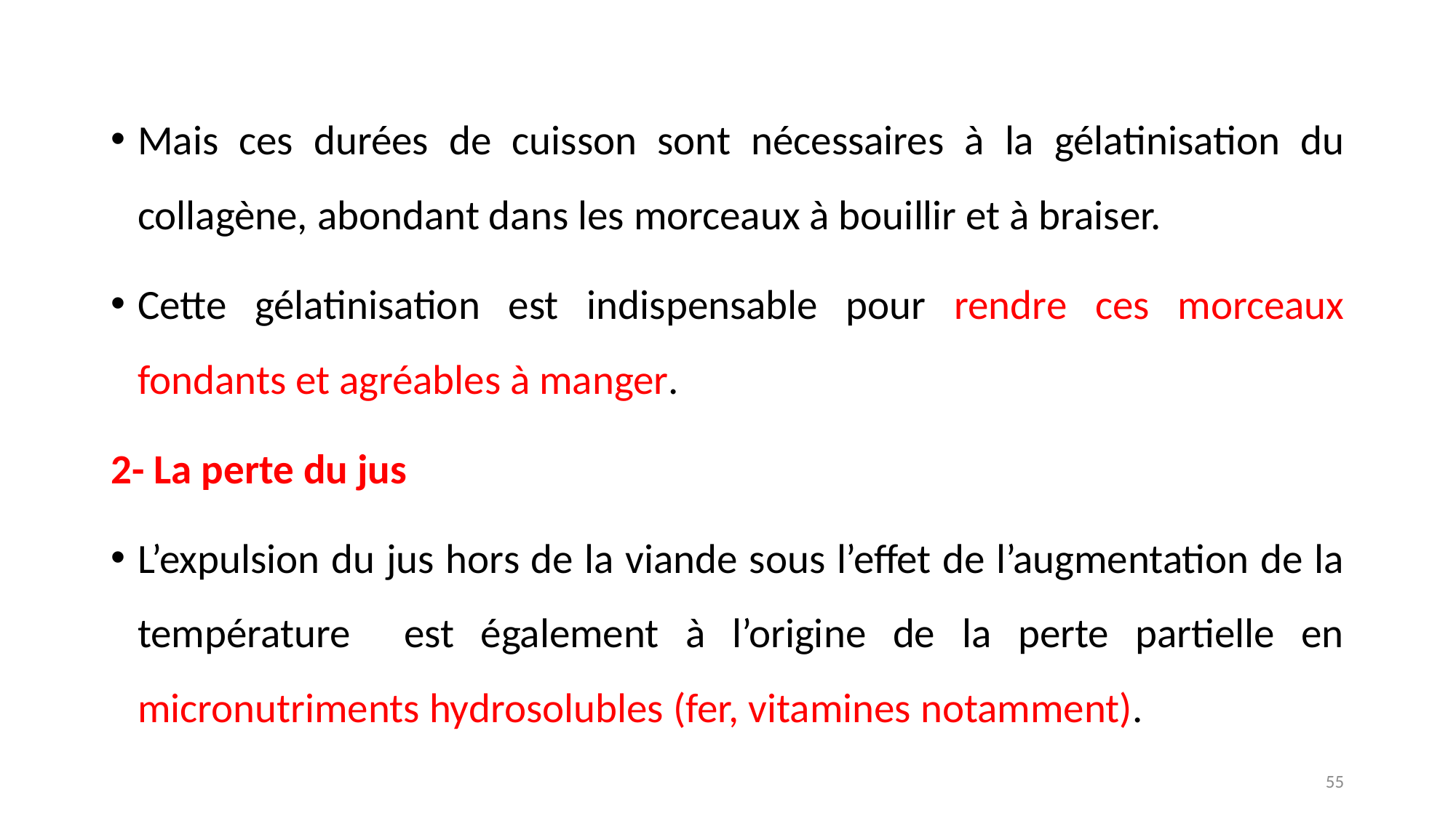

Mais ces durées de cuisson sont nécessaires à la gélatinisation du collagène, abondant dans les morceaux à bouillir et à braiser.
Cette gélatinisation est indispensable pour rendre ces morceaux fondants et agréables à manger.
2- La perte du jus
L’expulsion du jus hors de la viande sous l’effet de l’augmentation de la température  est également à l’origine de la perte partielle en micronutriments hydrosolubles (fer, vitamines notamment).
55